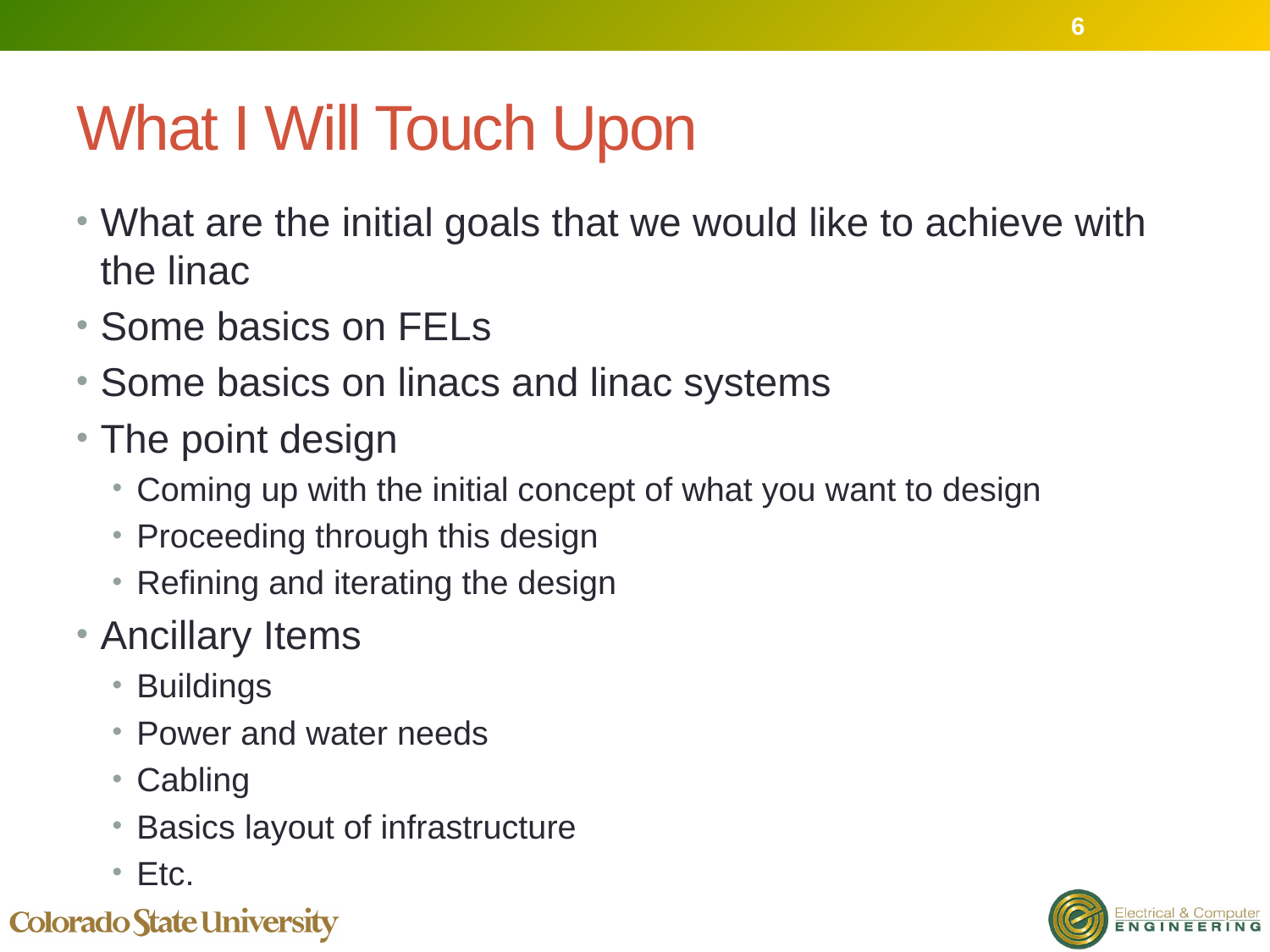

6
# What I Will Touch Upon
What are the initial goals that we would like to achieve with the linac
Some basics on FELs
Some basics on linacs and linac systems
The point design
Coming up with the initial concept of what you want to design
Proceeding through this design
Refining and iterating the design
Ancillary Items
Buildings
Power and water needs
Cabling
Basics layout of infrastructure
Etc.